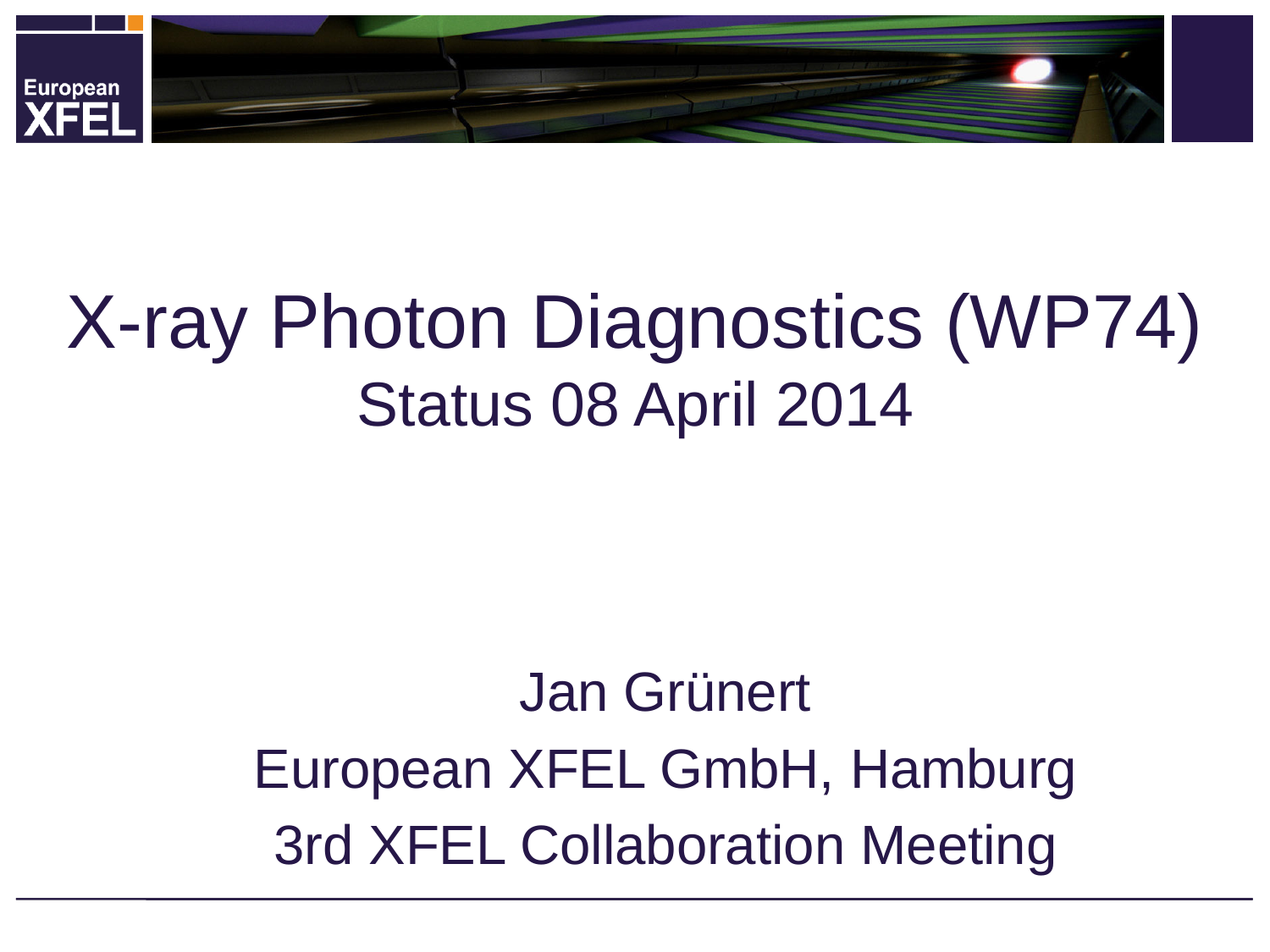

# X-ray Photon Diagnostics (WP74) Status 08 April 2014
Jan Grünert
European XFEL GmbH, Hamburg
3rd XFEL Collaboration Meeting